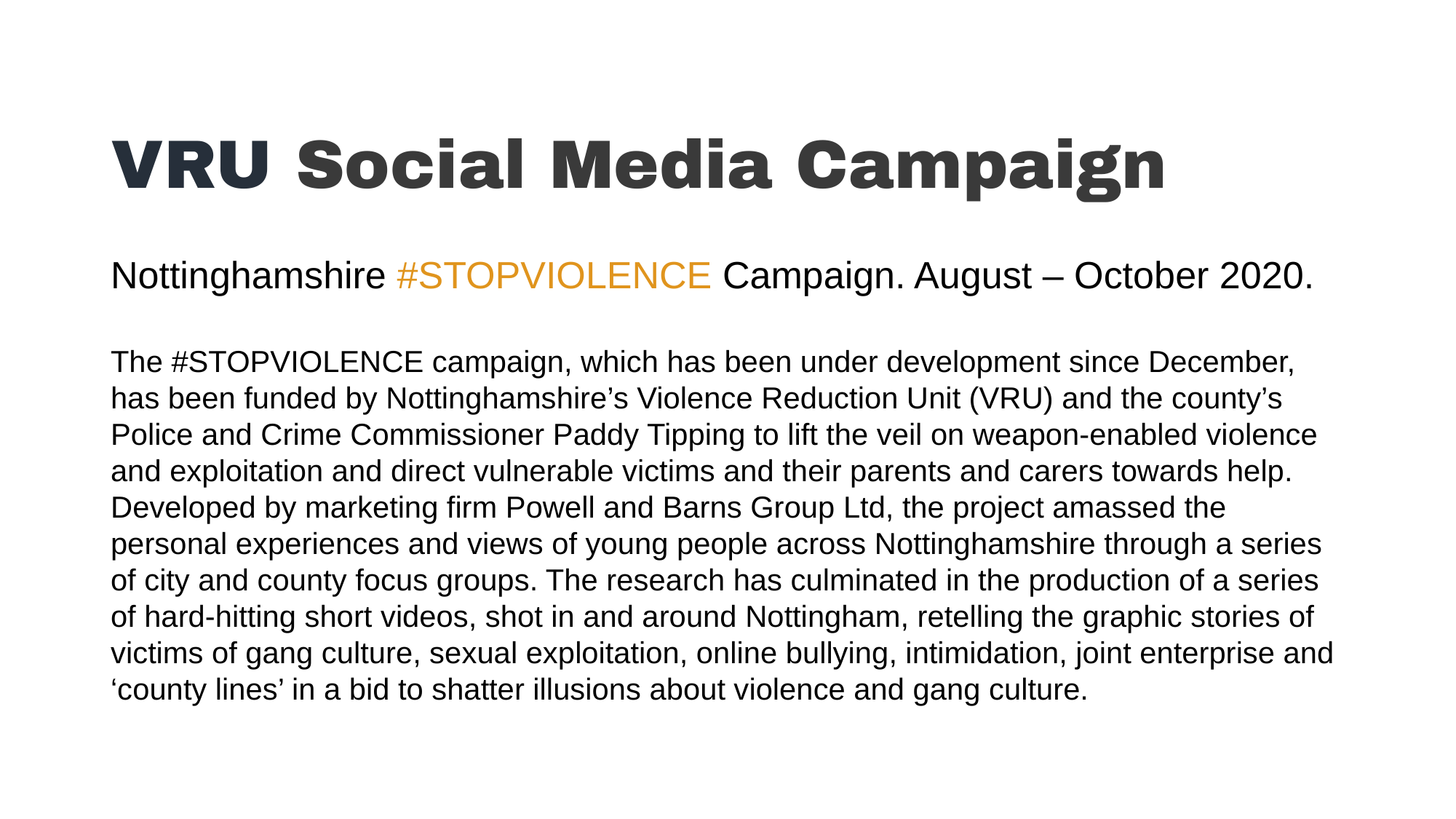

# VRU Social Media Campaign
Nottinghamshire #STOPVIOLENCE Campaign. August – October 2020.

The #STOPVIOLENCE campaign, which has been under development since December, has been funded by Nottinghamshire’s Violence Reduction Unit (VRU) and the county’s Police and Crime Commissioner Paddy Tipping to lift the veil on weapon-enabled violence and exploitation and direct vulnerable victims and their parents and carers towards help. Developed by marketing firm Powell and Barns Group Ltd, the project amassed the personal experiences and views of young people across Nottinghamshire through a series of city and county focus groups. The research has culminated in the production of a series of hard-hitting short videos, shot in and around Nottingham, retelling the graphic stories of victims of gang culture, sexual exploitation, online bullying, intimidation, joint enterprise and ‘county lines’ in a bid to shatter illusions about violence and gang culture.